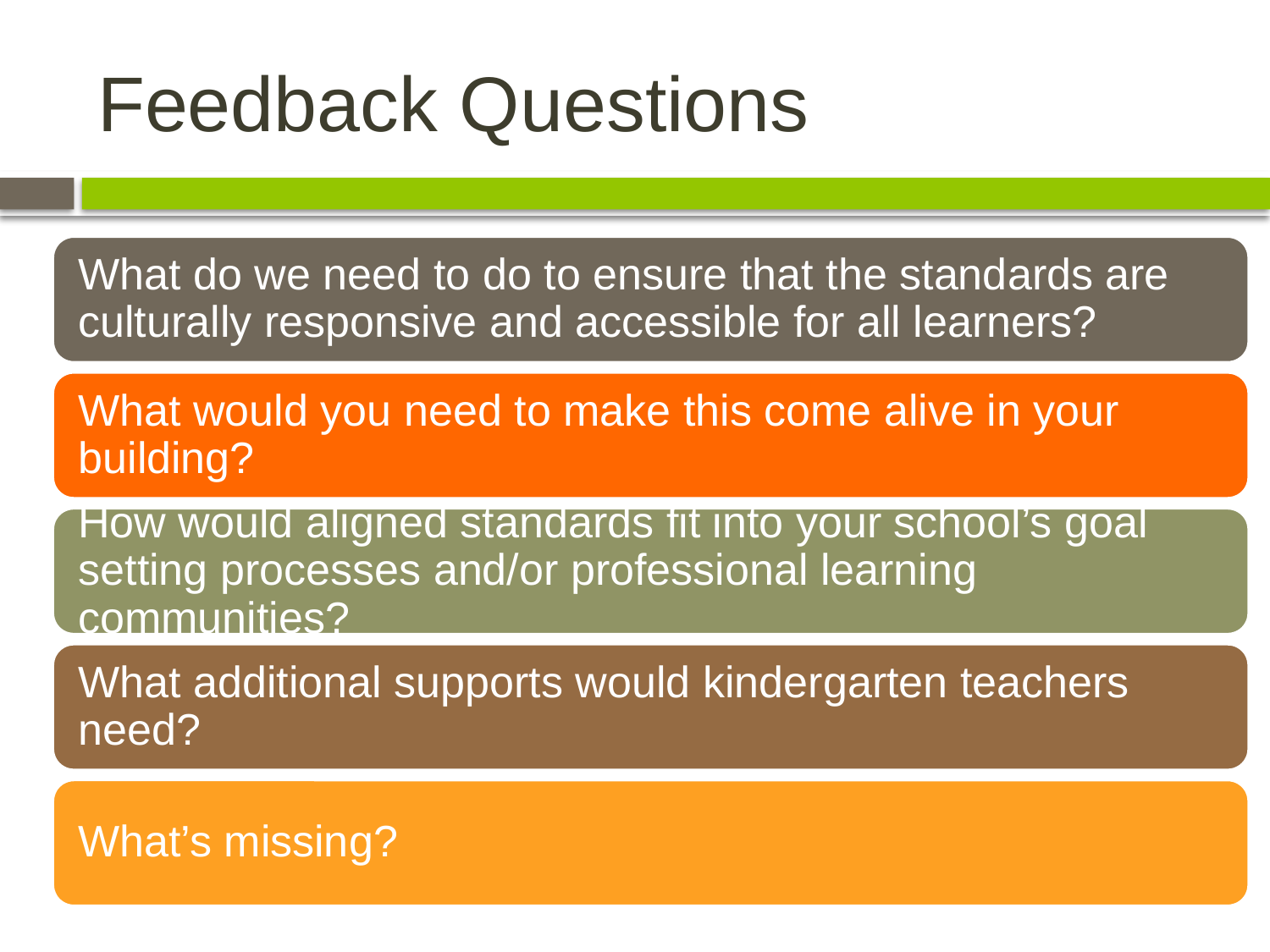

# Feedback Questions
What do we need to do to ensure that the standards are culturally responsive and accessible for all learners?
What would you need to make this come alive in your building?
How would aligned standards fit into your school’s goal setting processes and/or professional learning communities?
What additional supports would kindergarten teachers need?
What’s missing?